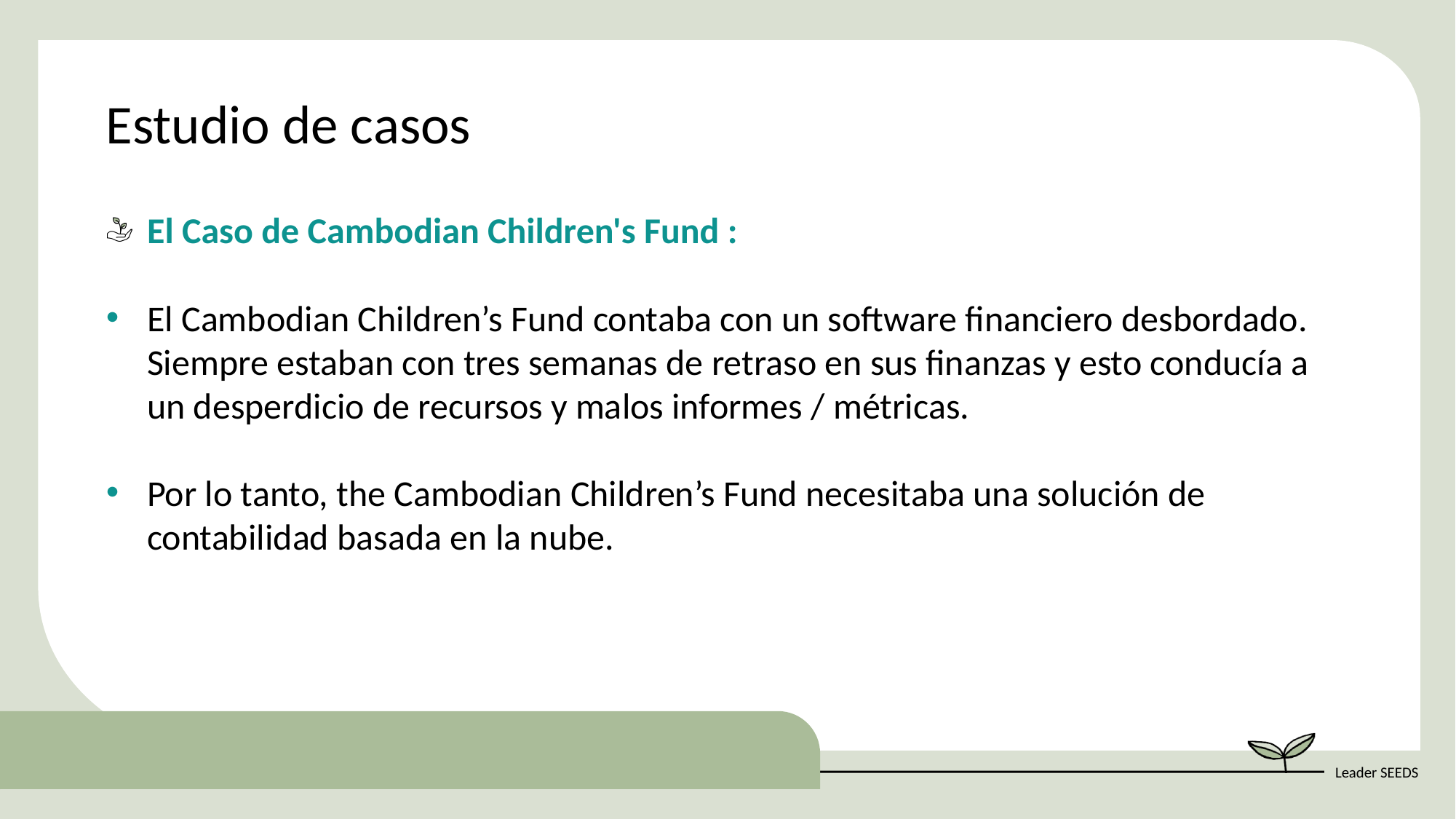

Estudio de casos

El Caso de Cambodian Children's Fund :

El Cambodian Children’s Fund contaba con un software financiero desbordado. Siempre estaban con tres semanas de retraso en sus finanzas y esto conducía a un desperdicio de recursos y malos informes / métricas.

Por lo tanto, the Cambodian Children’s Fund necesitaba una solución de contabilidad basada en la nube.